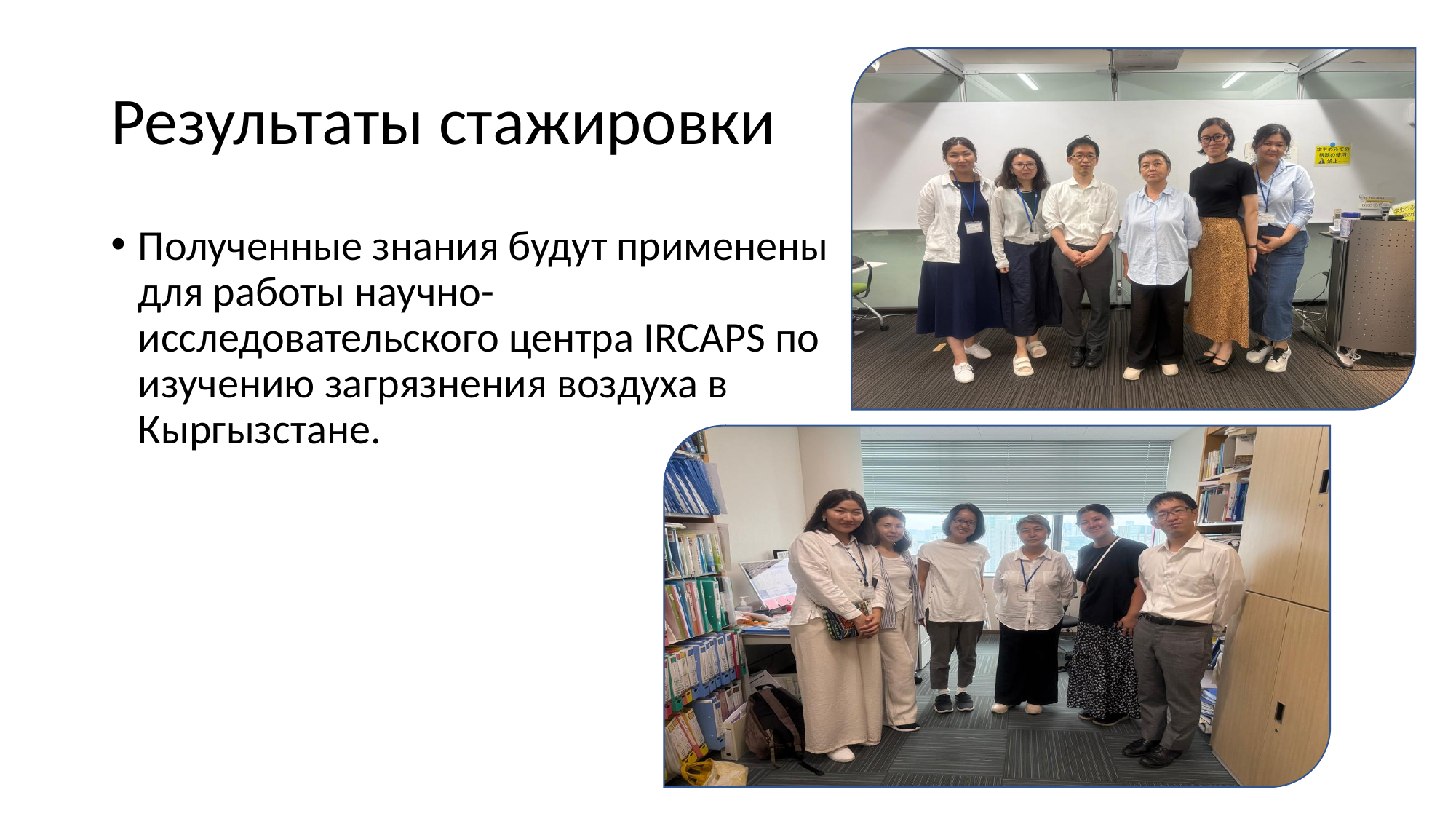

# Результаты стажировки

Полученные знания будут применены для работы научно-исследовательского центра IRCAPS по изучению загрязнения воздуха в Кыргызстане.